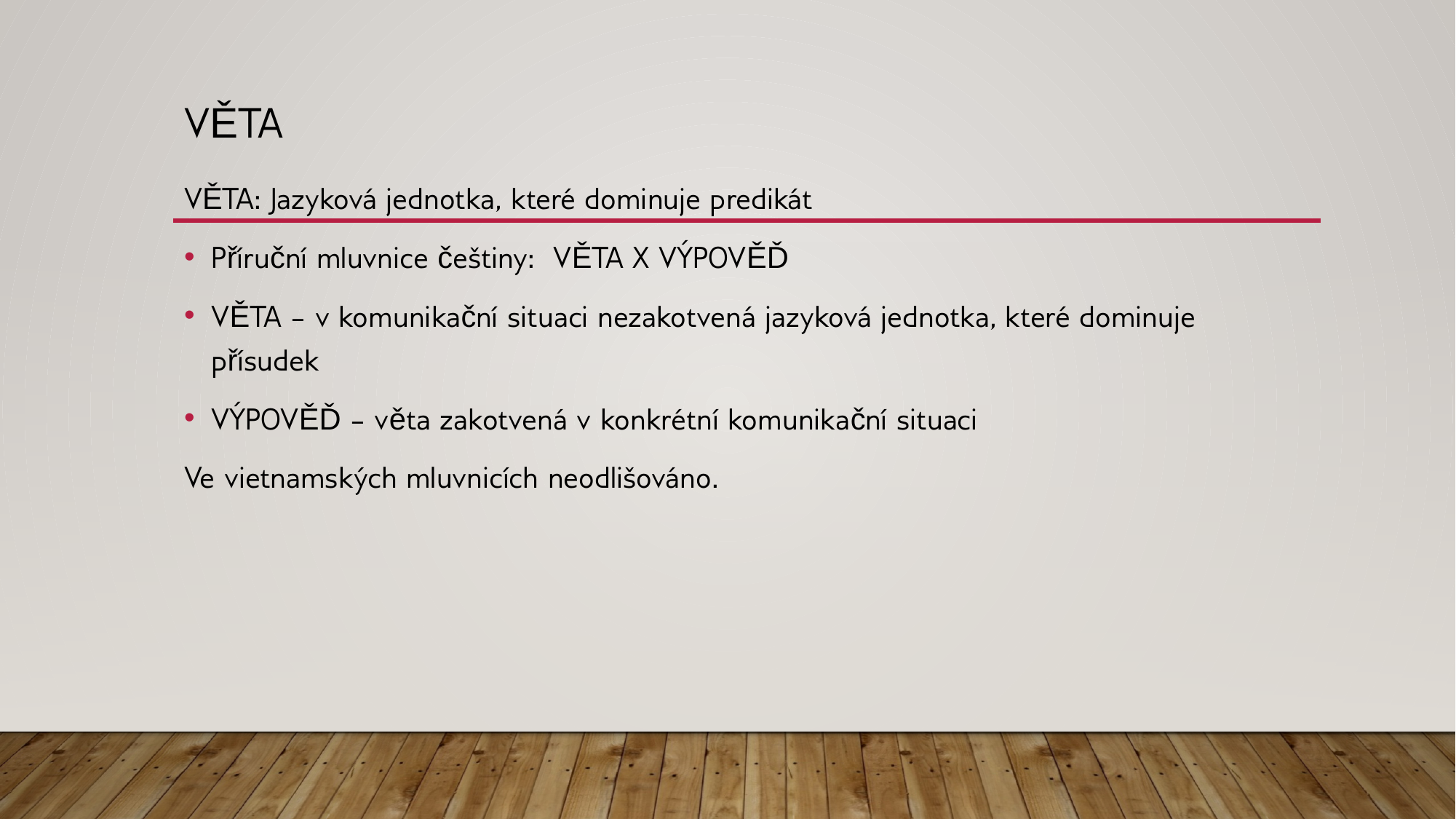

# Věta
VĚTA: Jazyková jednotka, které dominuje predikát
Příruční mluvnice češtiny:  VĚTA X VÝPOVĚĎ
VĚTA – v komunikační situaci nezakotvená jazyková jednotka, které dominuje přísudek
VÝPOVĚĎ – věta zakotvená v konkrétní komunikační situaci
Ve vietnamských mluvnicích neodlišováno.